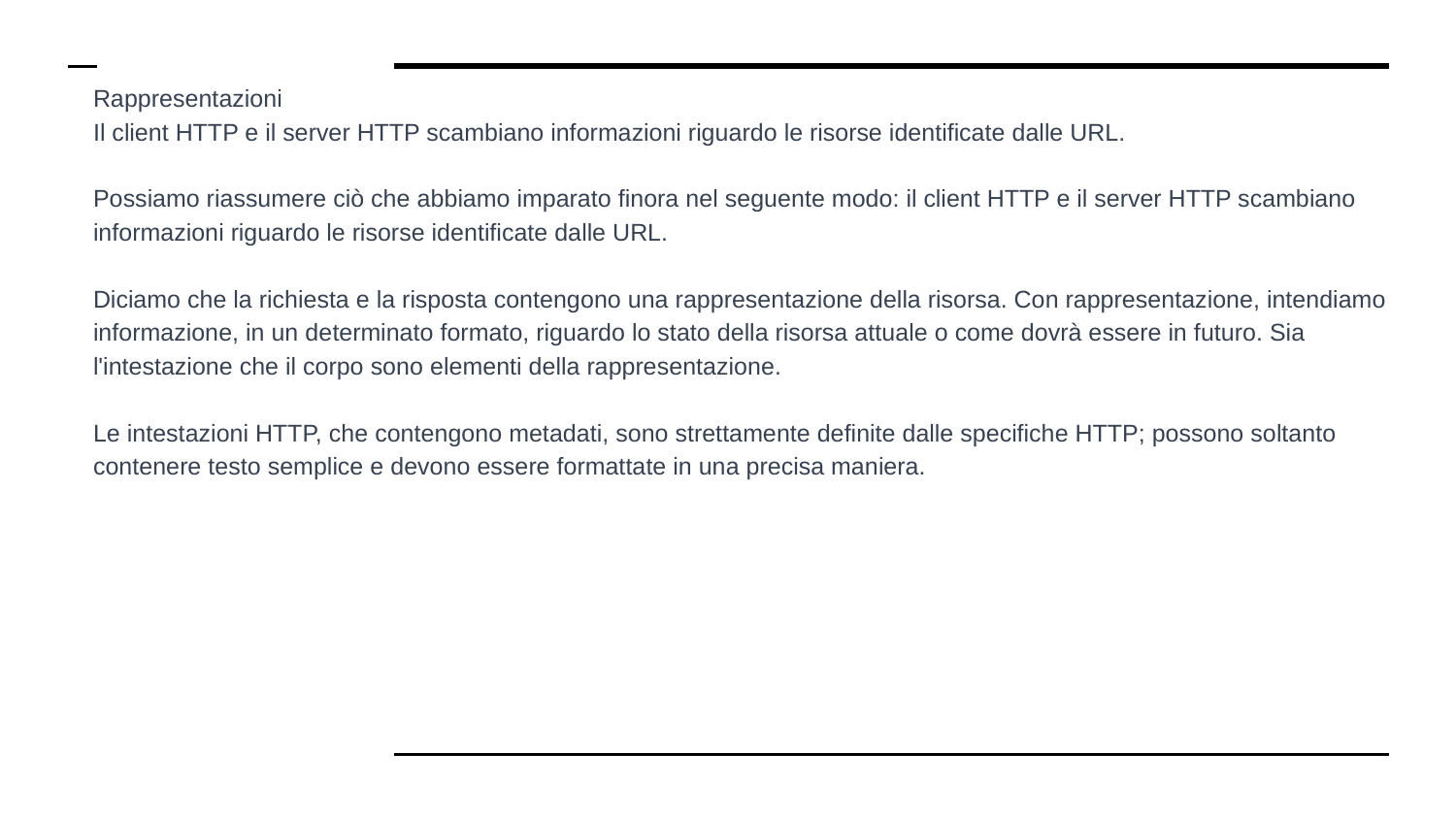

# Rappresentazioni
Il client HTTP e il server HTTP scambiano informazioni riguardo le risorse identificate dalle URL.

Possiamo riassumere ciò che abbiamo imparato finora nel seguente modo: il client HTTP e il server HTTP scambiano informazioni riguardo le risorse identificate dalle URL.

Diciamo che la richiesta e la risposta contengono una rappresentazione della risorsa. Con rappresentazione, intendiamo informazione, in un determinato formato, riguardo lo stato della risorsa attuale o come dovrà essere in futuro. Sia l'intestazione che il corpo sono elementi della rappresentazione.

Le intestazioni HTTP, che contengono metadati, sono strettamente definite dalle specifiche HTTP; possono soltanto contenere testo semplice e devono essere formattate in una precisa maniera.